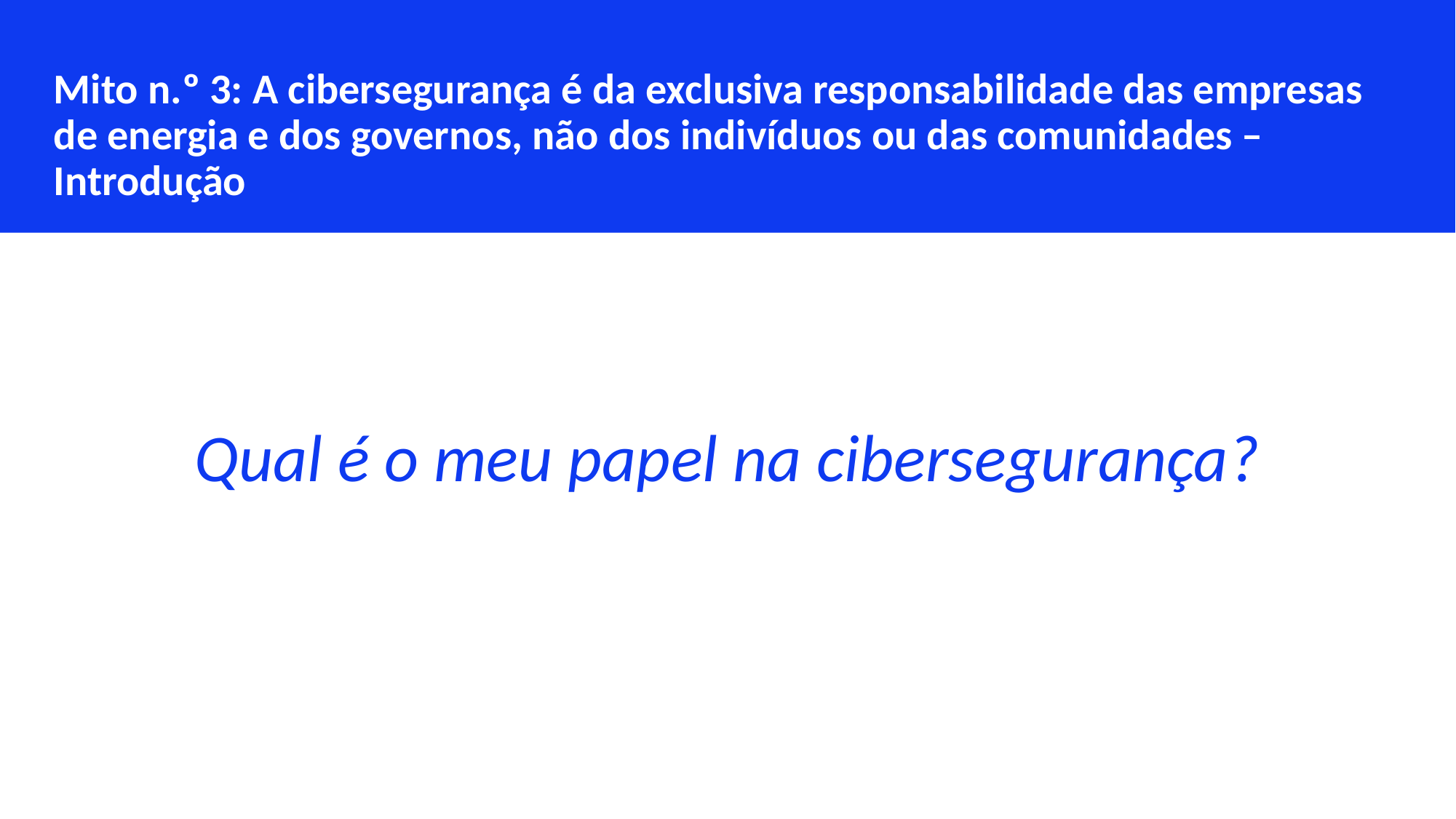

Mito n.º 3: A cibersegurança é da exclusiva responsabilidade das empresas de energia e dos governos, não dos indivíduos ou das comunidades – Introdução

Qual é o meu papel na cibersegurança?